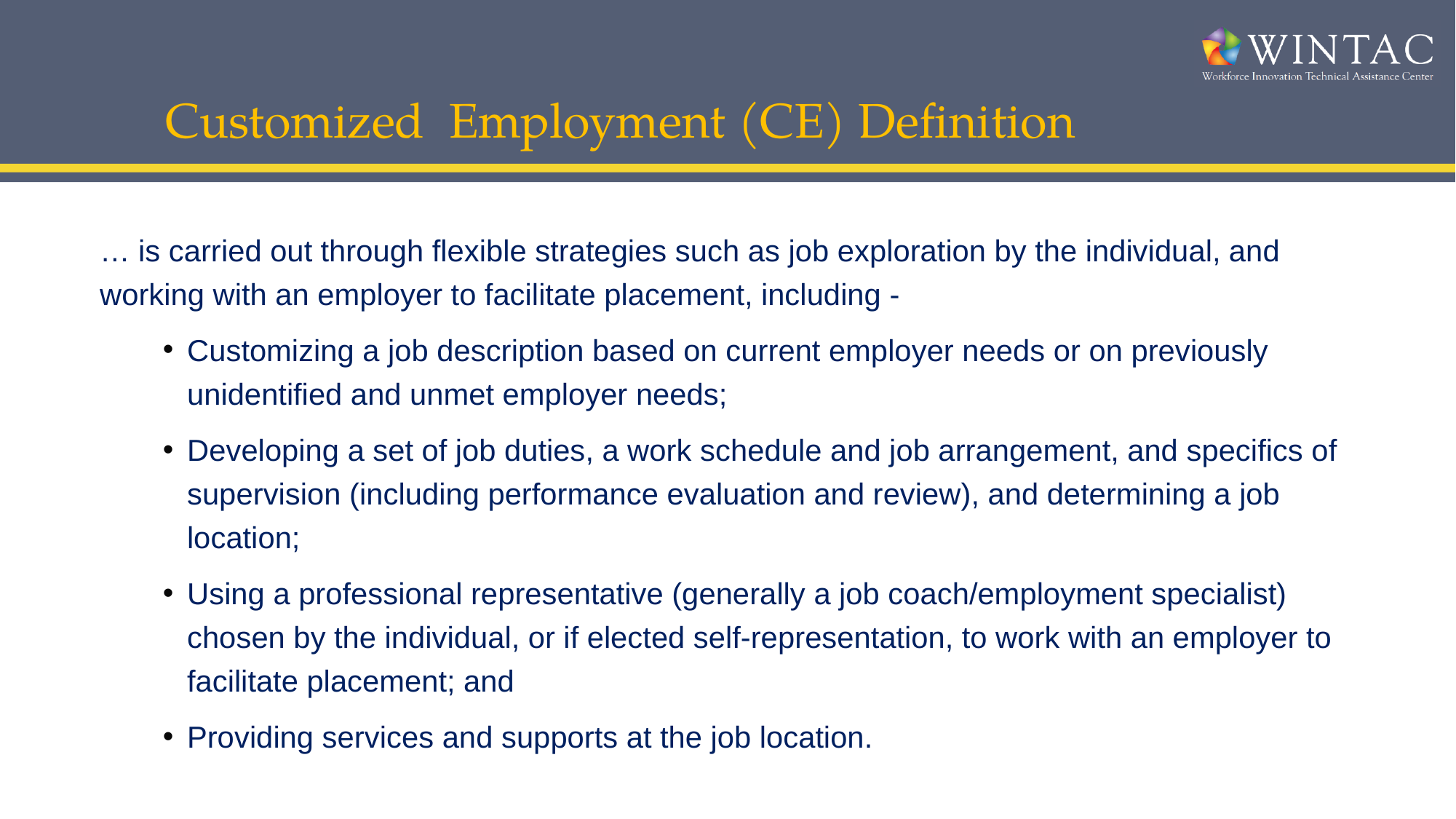

# Customized  Employment (CE) Definition
… is carried out through flexible strategies such as job exploration by the individual, and working with an employer to facilitate placement, including -
Customizing a job description based on current employer needs or on previously unidentified and unmet employer needs;
Developing a set of job duties, a work schedule and job arrangement, and specifics of supervision (including performance evaluation and review), and determining a job location;
Using a professional representative (generally a job coach/employment specialist) chosen by the individual, or if elected self-representation, to work with an employer to facilitate placement; and
Providing services and supports at the job location.